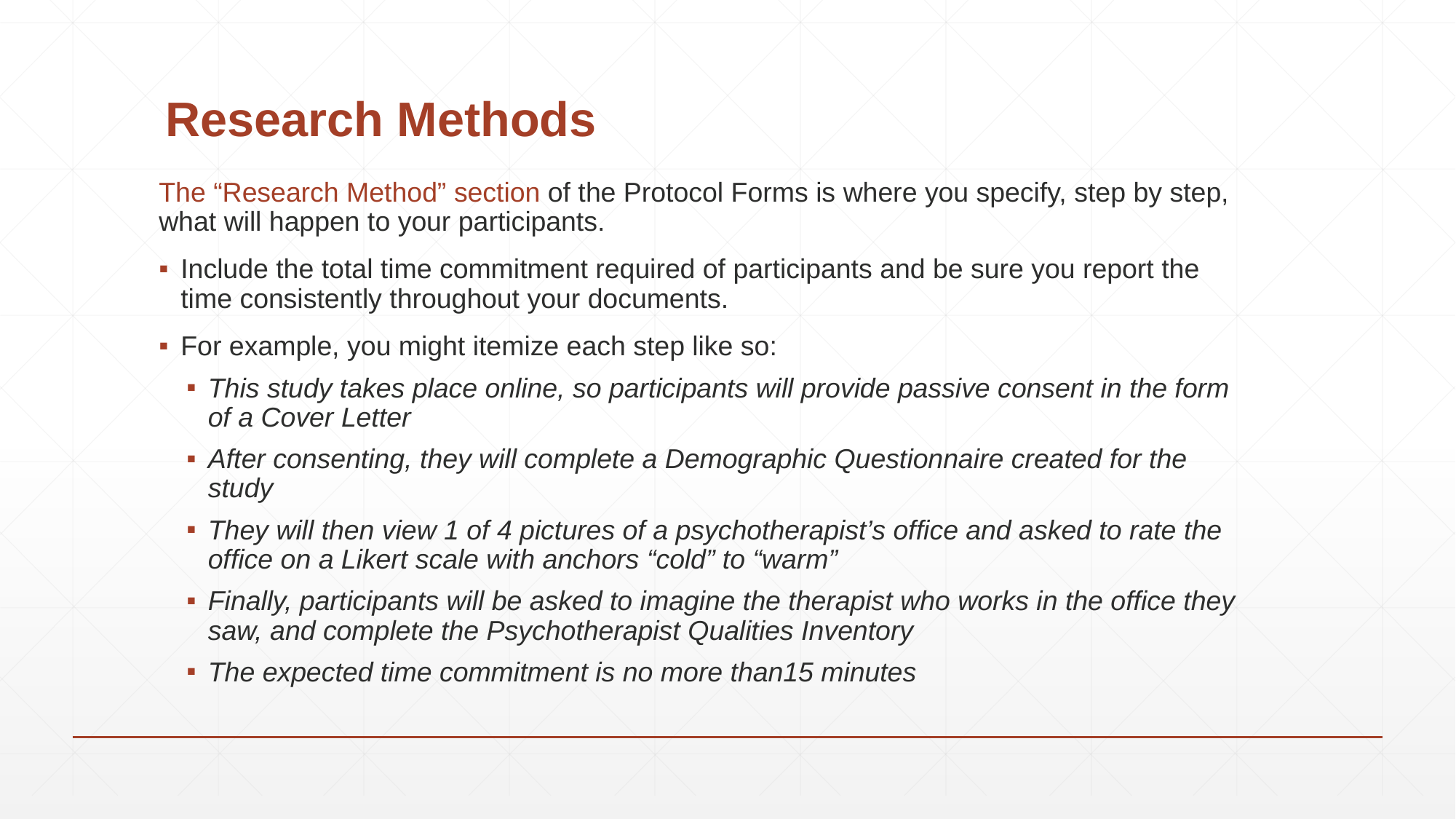

# Research Methods
The “Research Method” section of the Protocol Forms is where you specify, step by step, what will happen to your participants.
Include the total time commitment required of participants and be sure you report the time consistently throughout your documents.
For example, you might itemize each step like so:
This study takes place online, so participants will provide passive consent in the form of a Cover Letter
After consenting, they will complete a Demographic Questionnaire created for the study
They will then view 1 of 4 pictures of a psychotherapist’s office and asked to rate the office on a Likert scale with anchors “cold” to “warm”
Finally, participants will be asked to imagine the therapist who works in the office they saw, and complete the Psychotherapist Qualities Inventory
The expected time commitment is no more than15 minutes